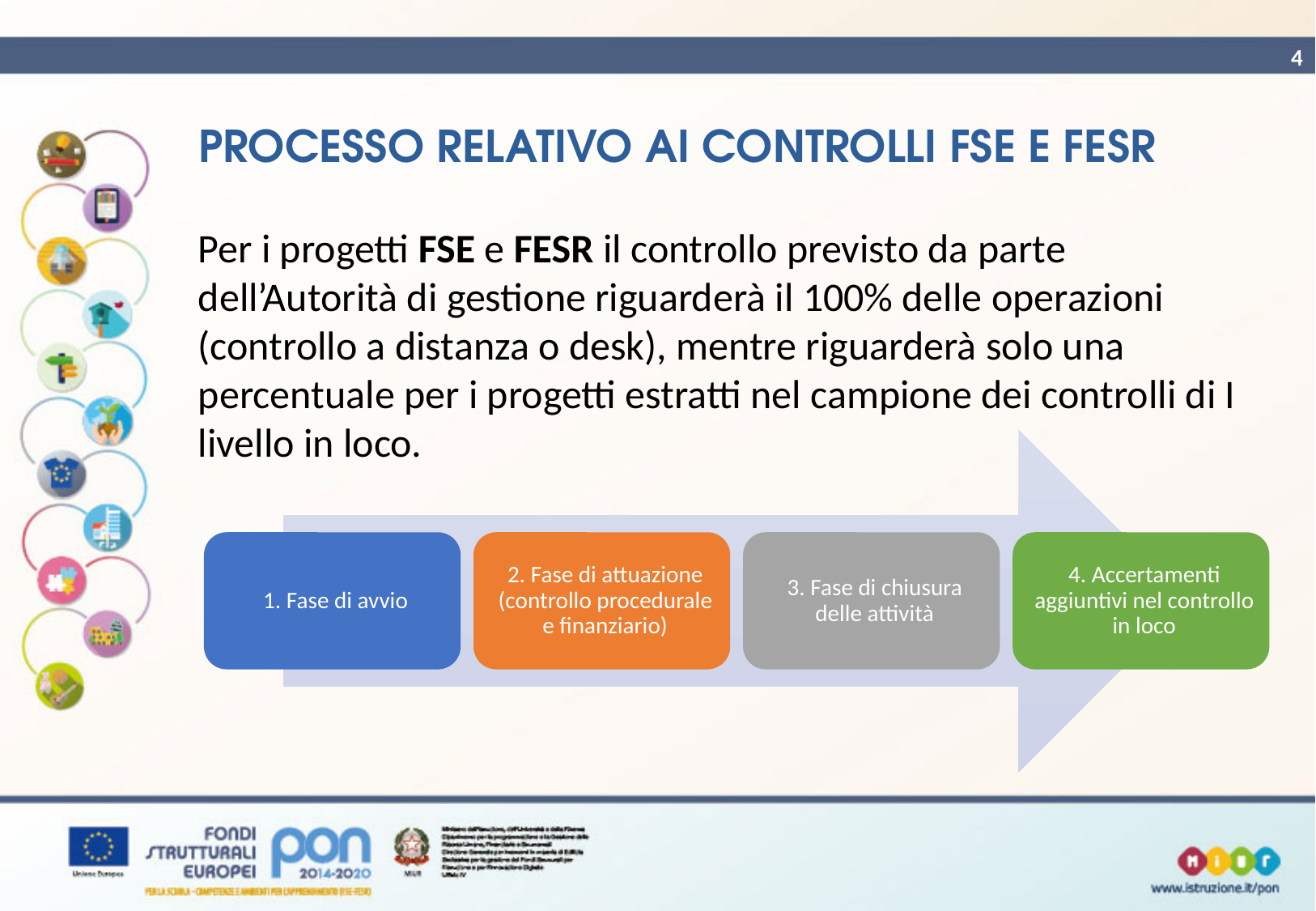

4
# PROCESSO RELATIVO AI CONTROLLI FSE E FESR
Per i progetti FSE e FESR il controllo previsto da parte dell’Autorità di gestione riguarderà il 100% delle operazioni (controllo a distanza o desk), mentre riguarderà solo una percentuale per i progetti estratti nel campione dei controlli di I livello in loco.
1. Fase di avvio
2. Fase di attuazione (controllo procedurale e finanziario)
3. Fase di chiusura delle attività
4. Accertamenti aggiuntivi nel controllo in loco